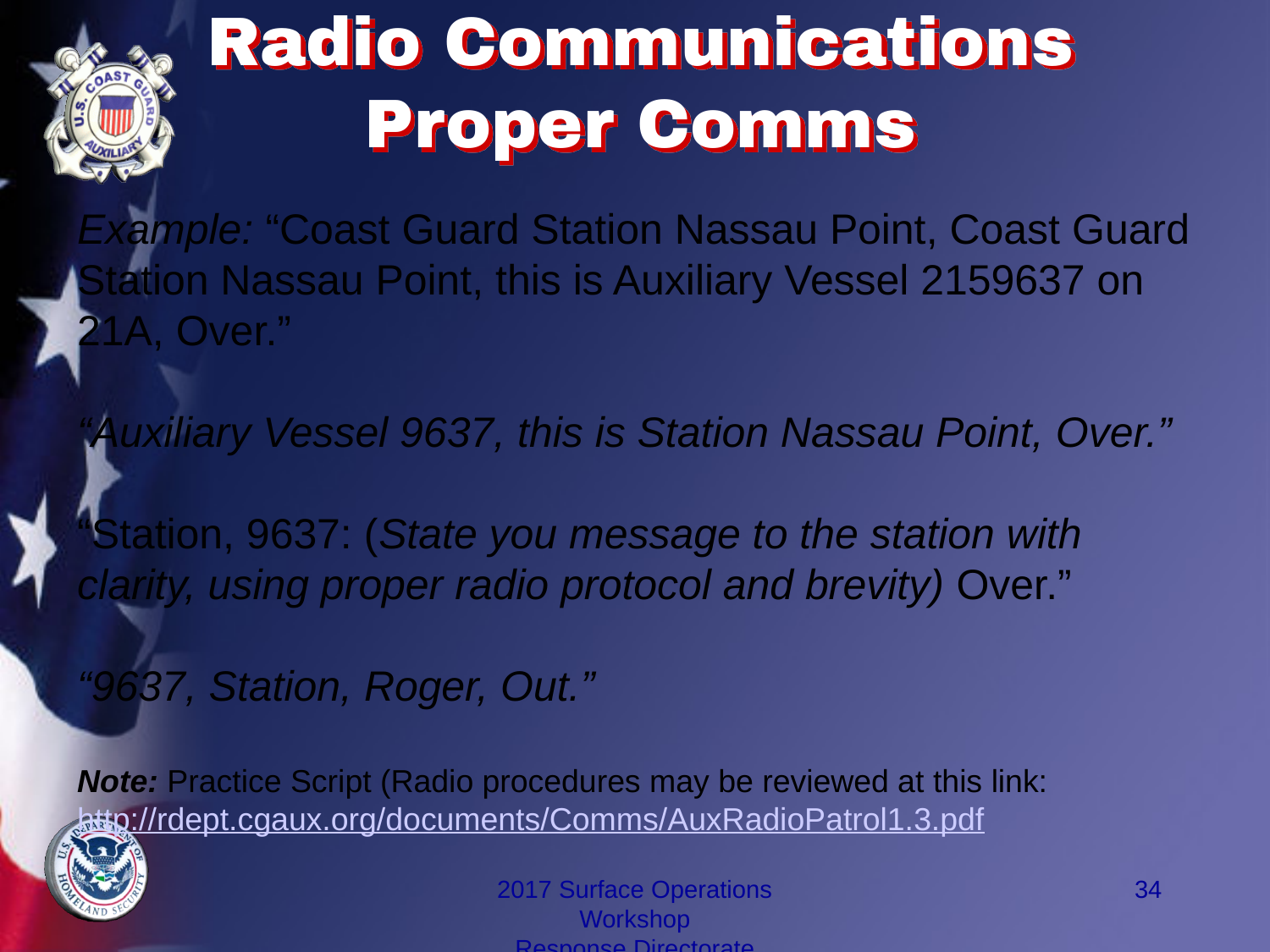

# Radio Communications Proper Comms
Example: “Coast Guard Station Nassau Point, Coast Guard Station Nassau Point, this is Auxiliary Vessel 2159637 on 21A, Over.”

“Auxiliary Vessel 9637, this is Station Nassau Point, Over.”

“Station, 9637: (State you message to the station with clarity, using proper radio protocol and brevity) Over.”

“9637, Station, Roger, Out.”

Note: Practice Script (Radio procedures may be reviewed at this link: http://rdept.cgaux.org/documents/Comms/AuxRadioPatrol1.3.pdf
2017 Surface Operations Workshop
Response Directorate
34